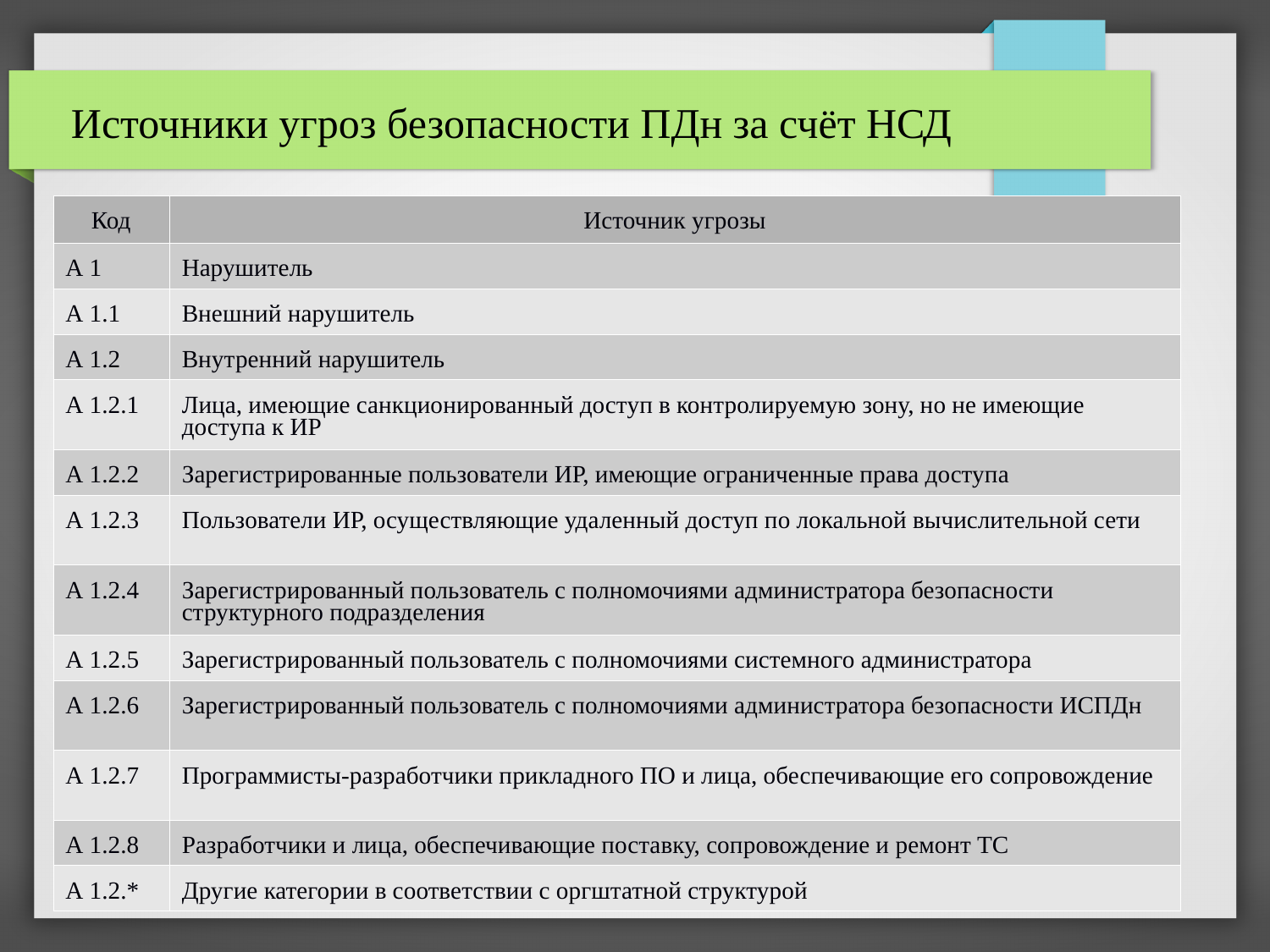

Источники угроз безопасности ПДн за счёт НСД
| Код | Источник угрозы |
| --- | --- |
| А 1 | Нарушитель |
| А 1.1 | Внешний нарушитель |
| А 1.2 | Внутренний нарушитель |
| А 1.2.1 | Лица, имеющие санкционированный доступ в контролируемую зону, но не имеющие доступа к ИР |
| А 1.2.2 | Зарегистрированные пользователи ИР, имеющие ограниченные права доступа |
| А 1.2.3 | Пользователи ИР, осуществляющие удаленный доступ по локальной вычислительной сети |
| А 1.2.4 | Зарегистрированный пользователь с полномочиями администратора безопасности структурного подразделения |
| А 1.2.5 | Зарегистрированный пользователь с полномочиями системного администратора |
| А 1.2.6 | Зарегистрированный пользователь с полномочиями администратора безопасности ИСПДн |
| А 1.2.7 | Программисты-разработчики прикладного ПО и лица, обеспечивающие его сопровождение |
| А 1.2.8 | Разработчики и лица, обеспечивающие поставку, сопровождение и ремонт ТС |
| А 1.2.\* | Другие категории в соответствии с оргштатной структурой |